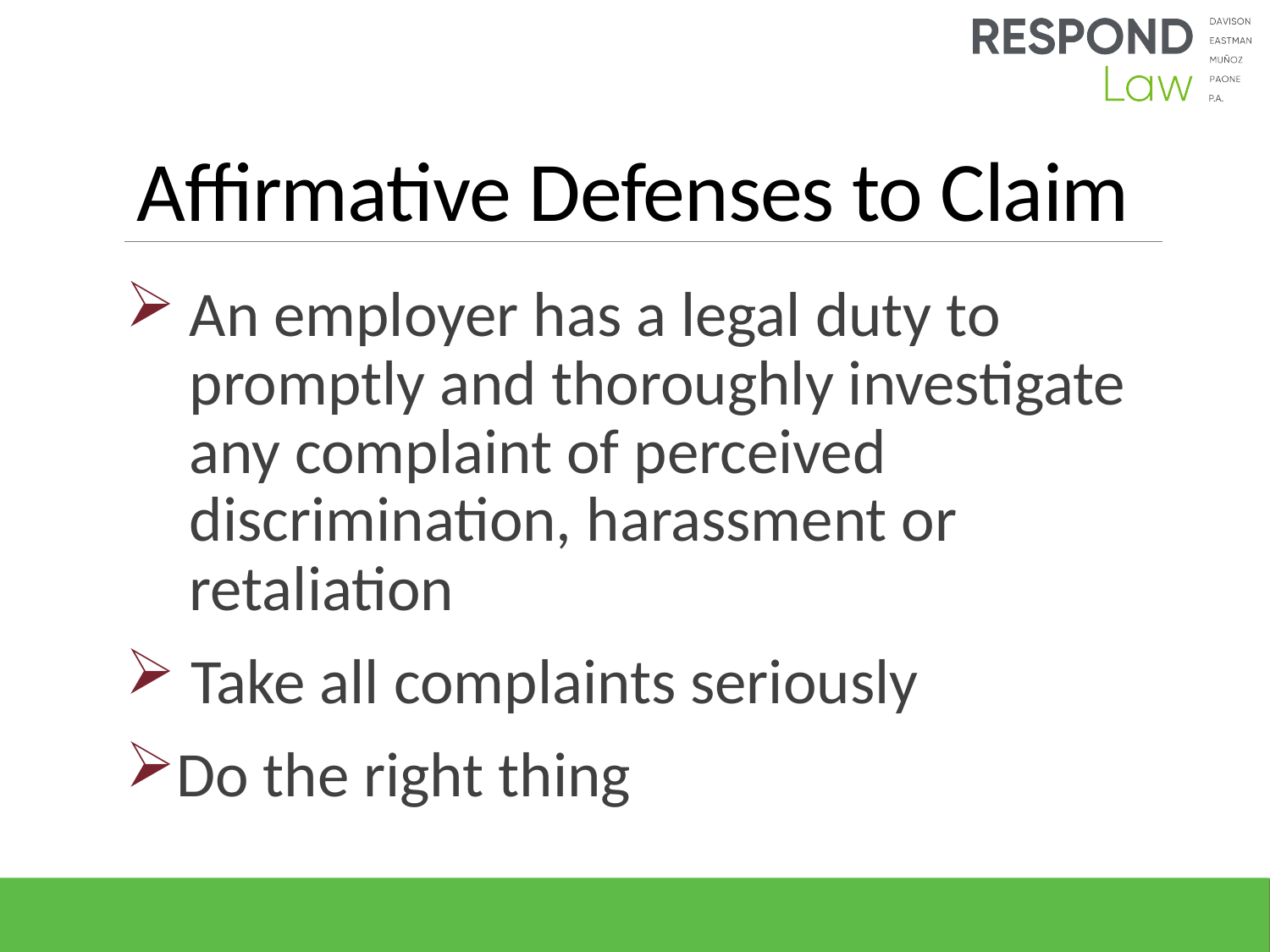

# Affirmative Defenses to Claim
An employer has a legal duty to promptly and thoroughly investigate any complaint of perceived discrimination, harassment or retaliation
 Take all complaints seriously
Do the right thing